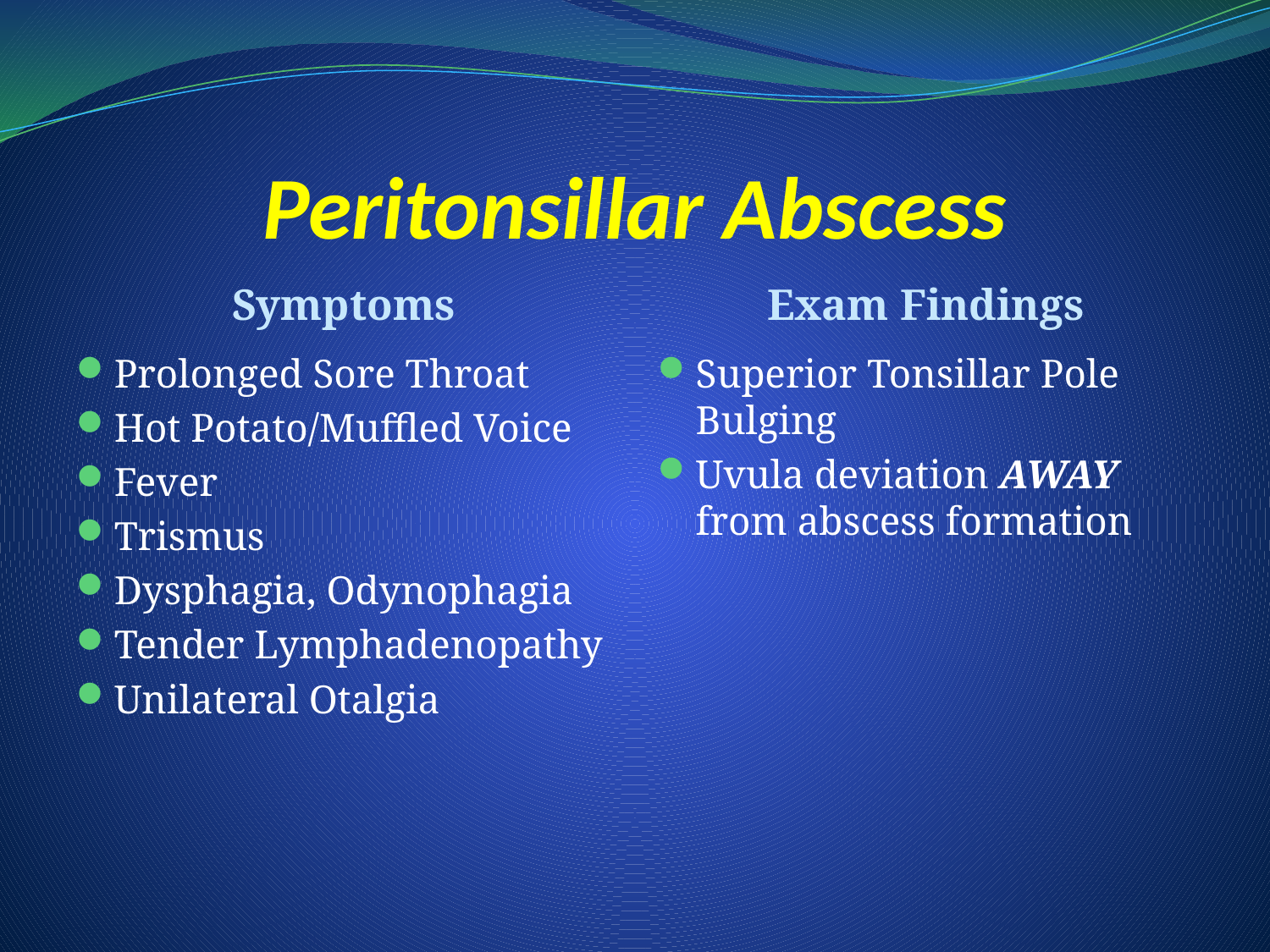

# Peritonsillar Abscess
Symptoms
Exam Findings
Prolonged Sore Throat
Hot Potato/Muffled Voice
Fever
Trismus
Dysphagia, Odynophagia
Tender Lymphadenopathy
Unilateral Otalgia
Superior Tonsillar Pole Bulging
Uvula deviation AWAY from abscess formation